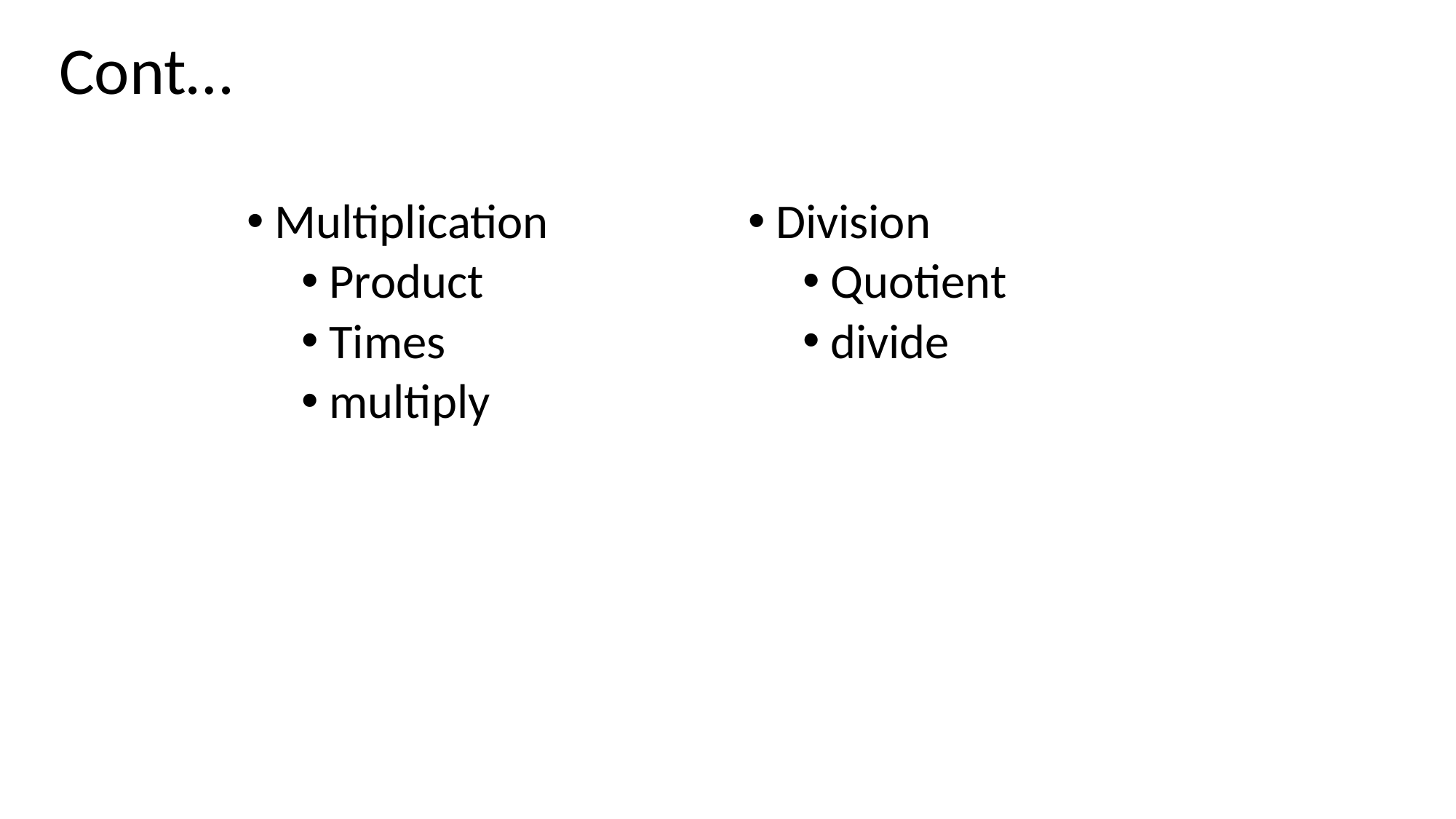

# Cont…
Multiplication
Product
Times
multiply
Division
Quotient
divide